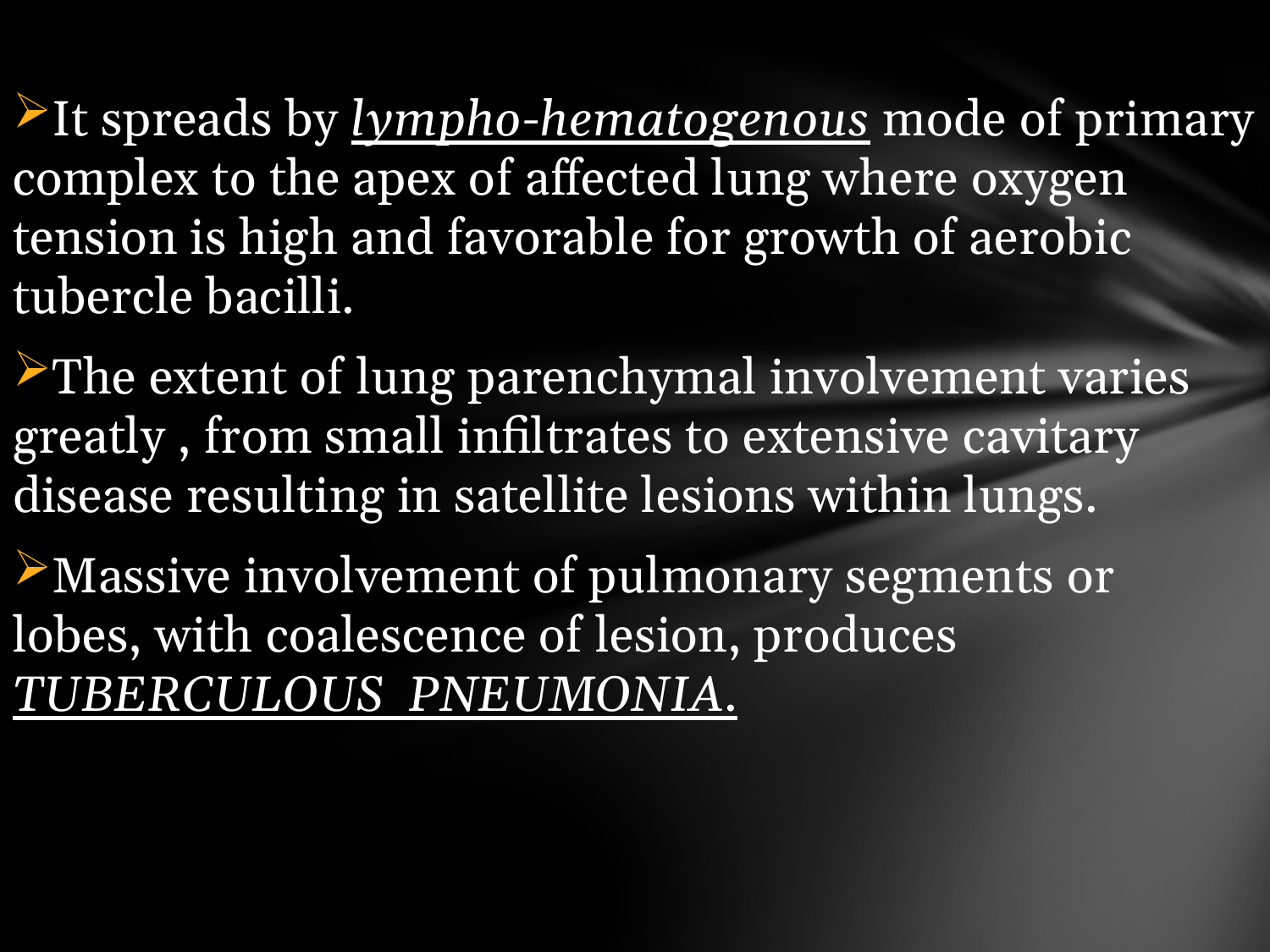

It spreads by lympho-hematogenous mode of primary complex to the apex of affected lung where oxygen tension is high and favorable for growth of aerobic tubercle bacilli.
The extent of lung parenchymal involvement varies greatly , from small infiltrates to extensive cavitary disease resulting in satellite lesions within lungs.
Massive involvement of pulmonary segments or lobes, with coalescence of lesion, produces TUBERCULOUS  PNEUMONIA.

#